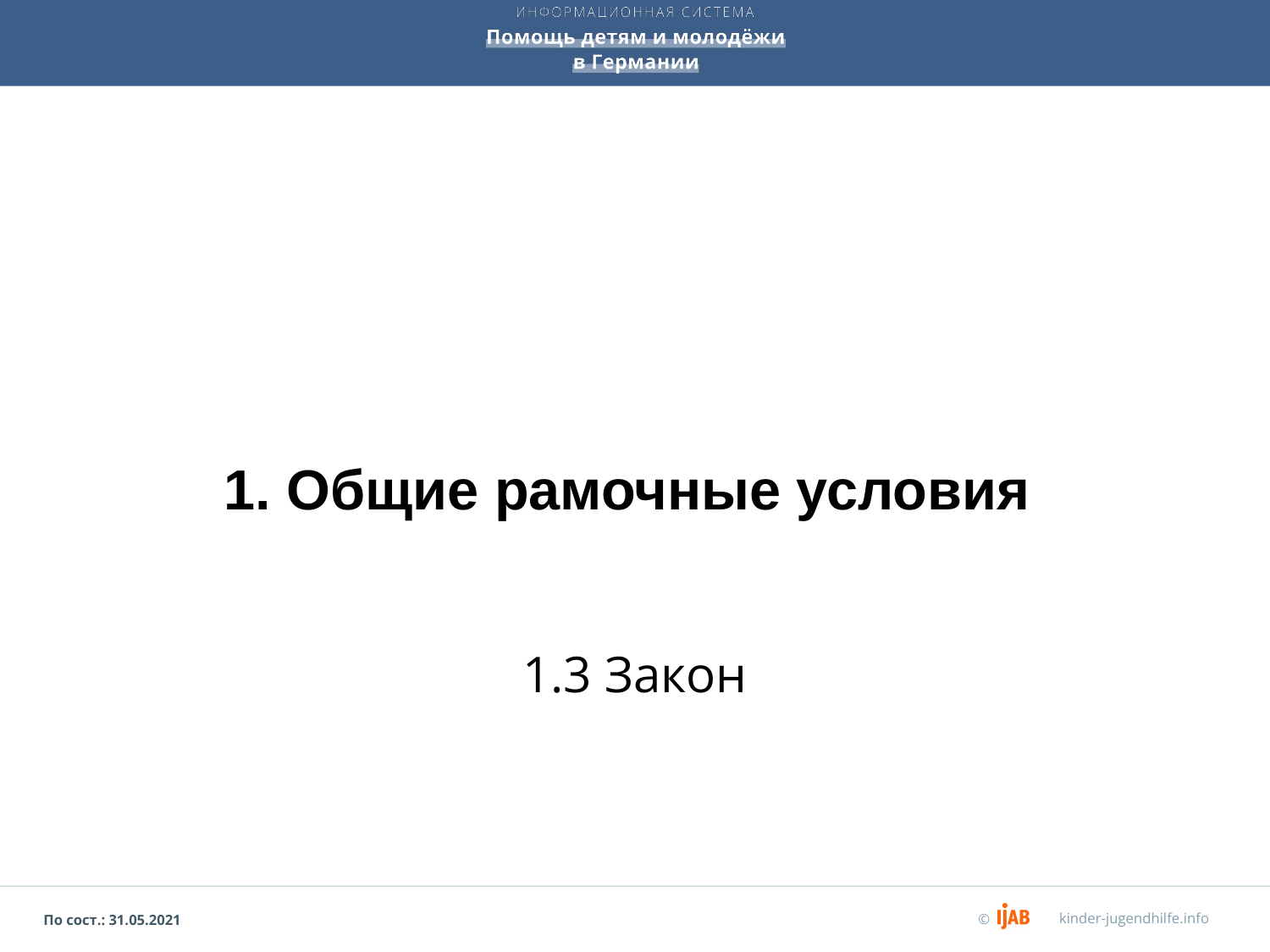

# 1. Общие рамочные условия

1.3 Закон